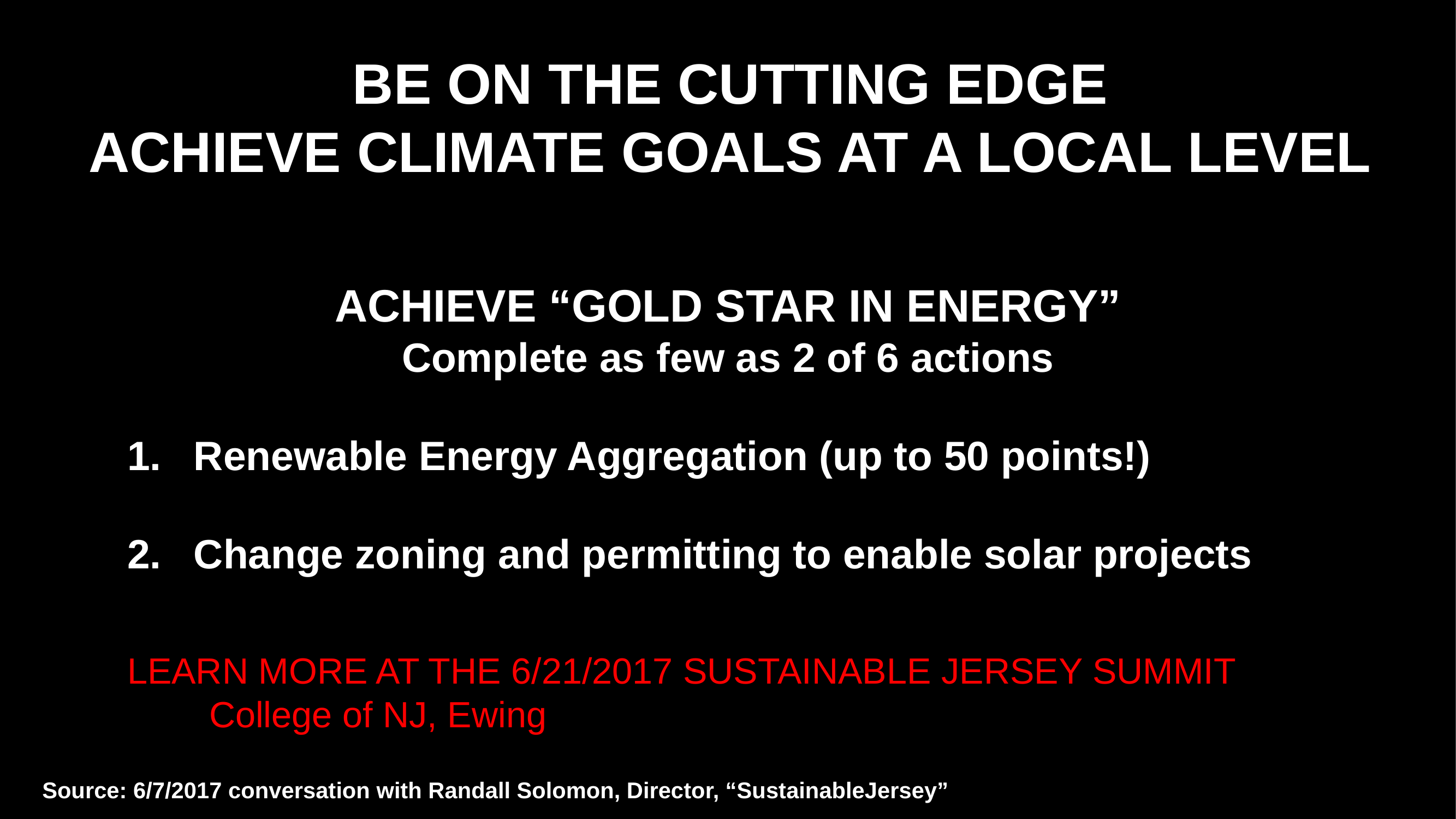

BE ON THE CUTTING EDGE
ACHIEVE CLIMATE GOALS AT A LOCAL LEVEL
ACHIEVE “GOLD STAR IN ENERGY”
Complete as few as 2 of 6 actions
Renewable Energy Aggregation (up to 50 points!)
Change zoning and permitting to enable solar projects

LEARN MORE AT THE 6/21/2017 SUSTAINABLE JERSEY SUMMIT
	College of NJ, Ewing

Source: 6/7/2017 conversation with Randall Solomon, Director, “SustainableJersey”